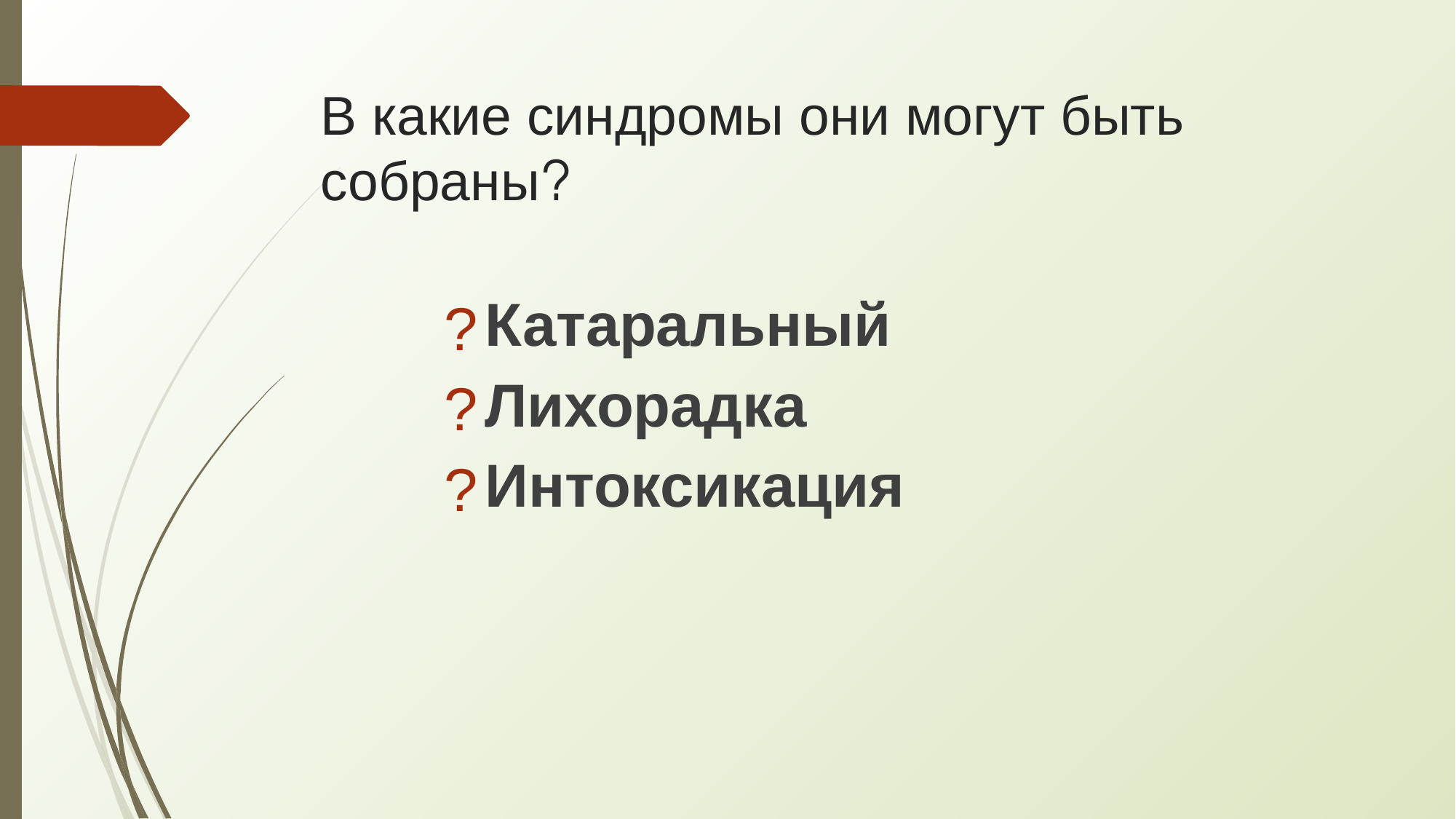

# В какие синдромы они могут быть собраны?

Катаральный
Лихорадка
Интоксикация